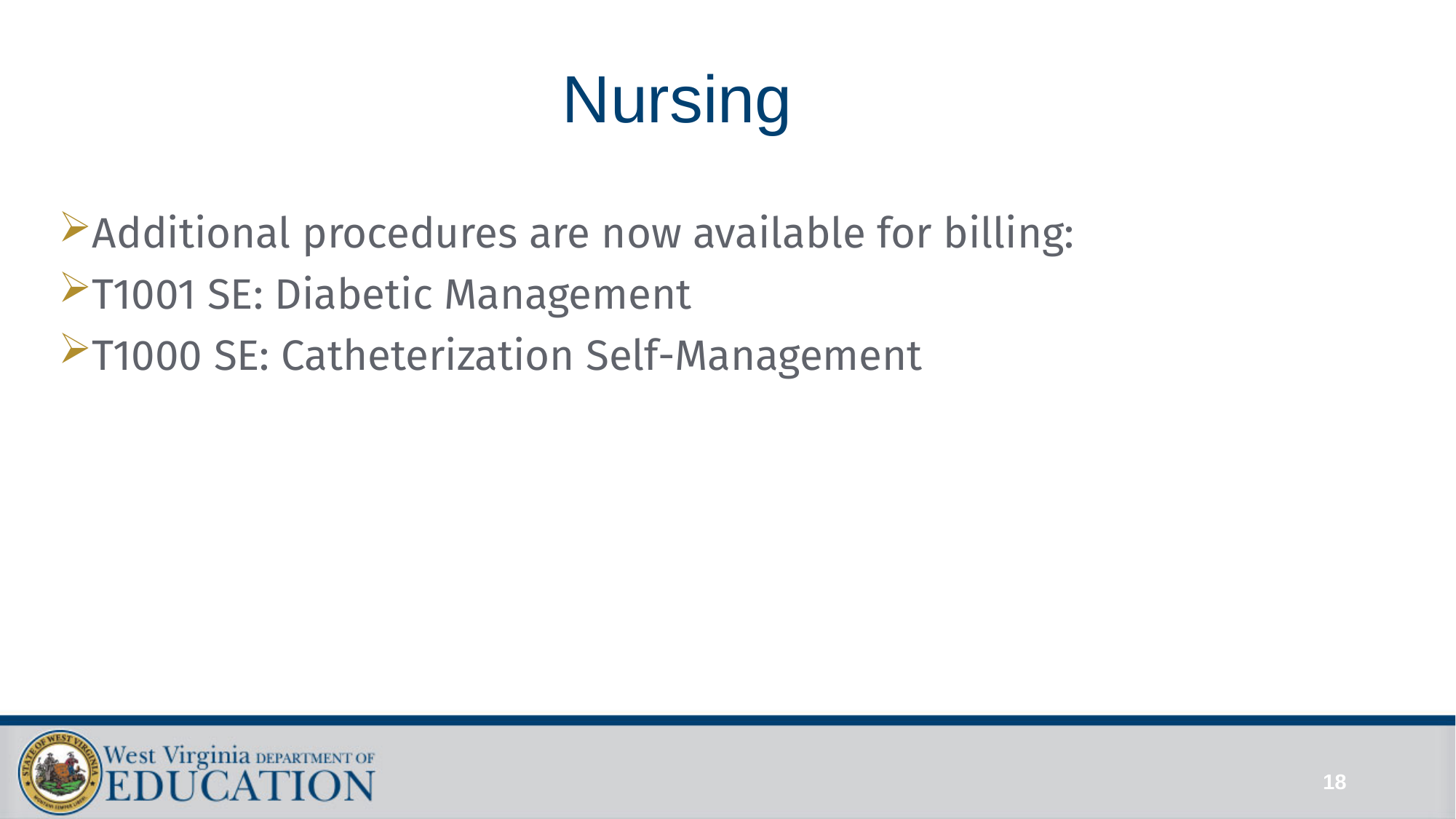

# Nursing
Additional procedures are now available for billing:
T1001 SE: Diabetic Management
T1000 SE: Catheterization Self-Management

18